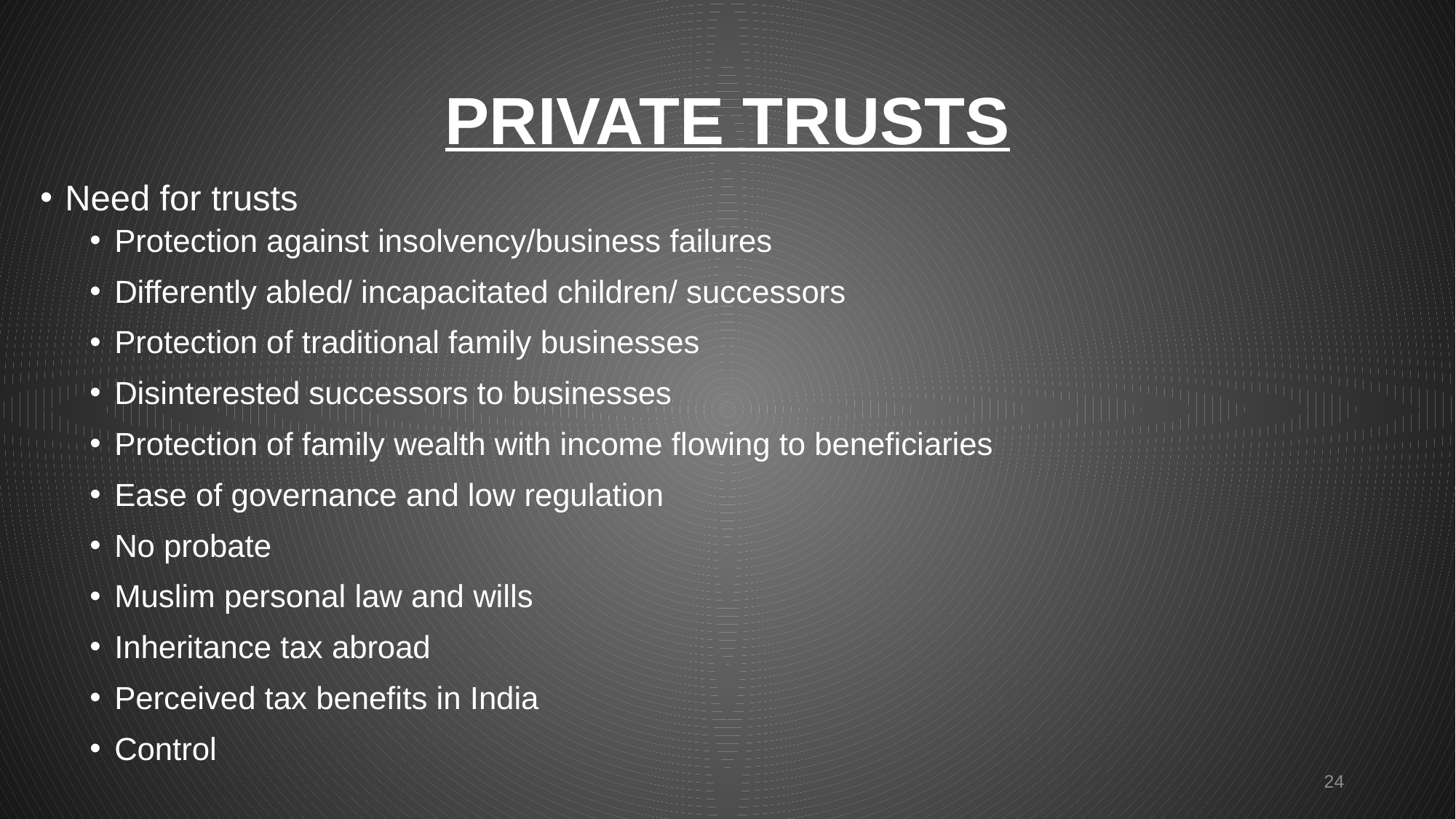

# PRIVATE TRUSTS
Need for trusts
Protection against insolvency/business failures
Differently abled/ incapacitated children/ successors
Protection of traditional family businesses
Disinterested successors to businesses
Protection of family wealth with income flowing to beneficiaries
Ease of governance and low regulation
No probate
Muslim personal law and wills
Inheritance tax abroad
Perceived tax benefits in India
Control

24